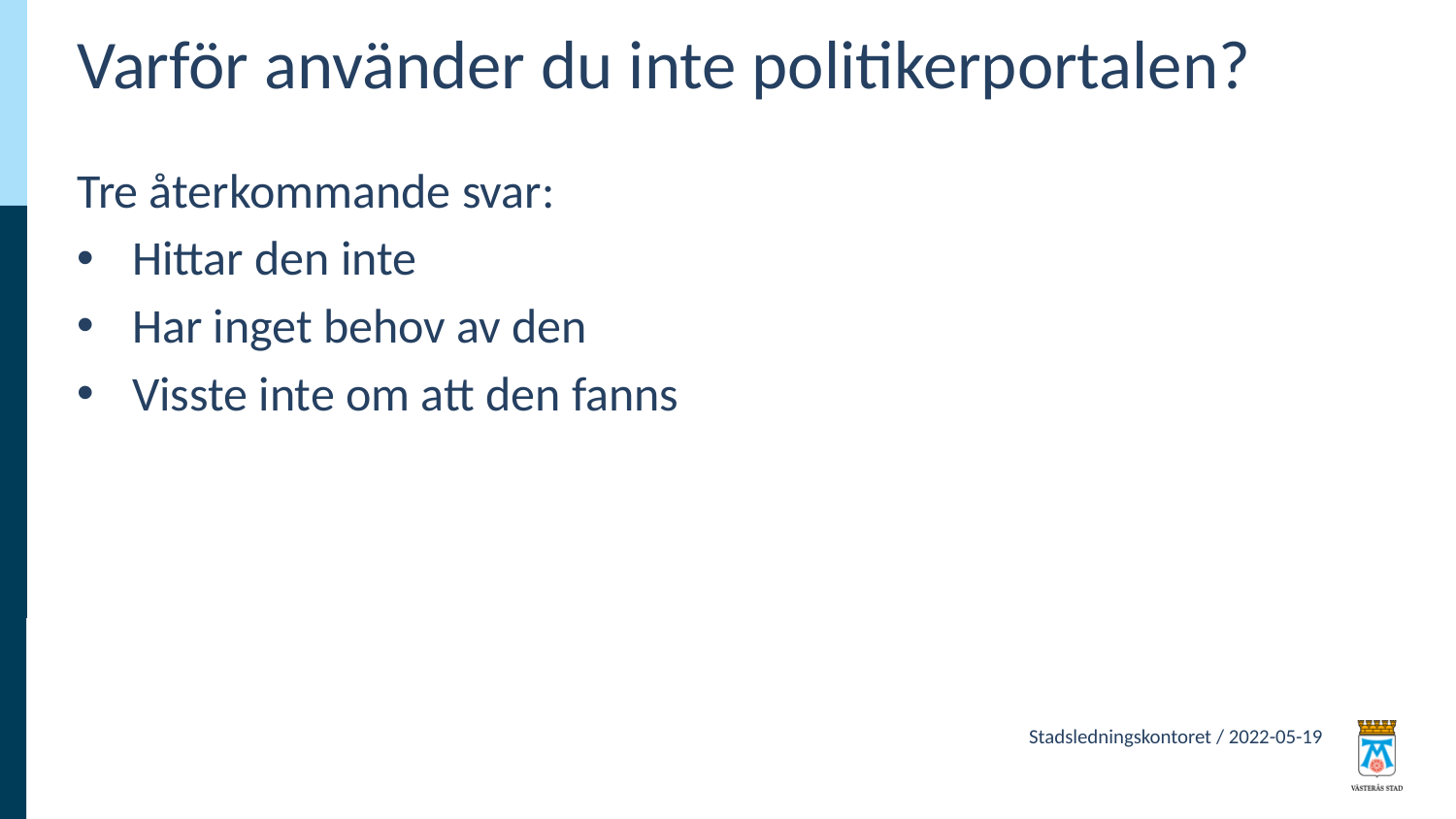

# Varför använder du inte politikerportalen?
Tre återkommande svar:
Hittar den inte
Har inget behov av den
Visste inte om att den fanns